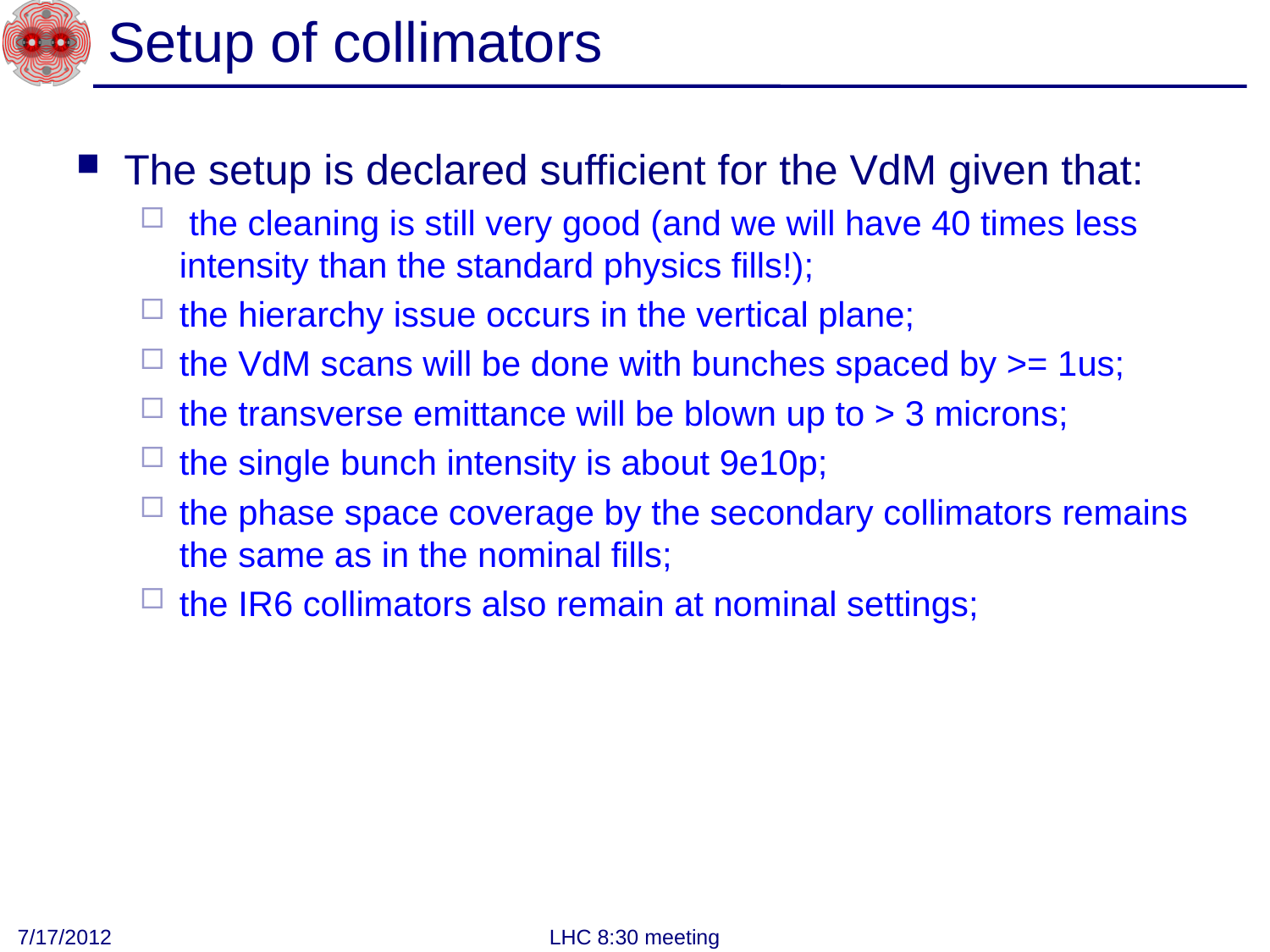

# Setup of collimators
The setup is declared sufficient for the VdM given that:
 the cleaning is still very good (and we will have 40 times less intensity than the standard physics fills!);
the hierarchy issue occurs in the vertical plane;
the VdM scans will be done with bunches spaced by >= 1us;
the transverse emittance will be blown up to > 3 microns;
the single bunch intensity is about 9e10p;
the phase space coverage by the secondary collimators remains the same as in the nominal fills;
the IR6 collimators also remain at nominal settings;
7/17/2012
LHC 8:30 meeting